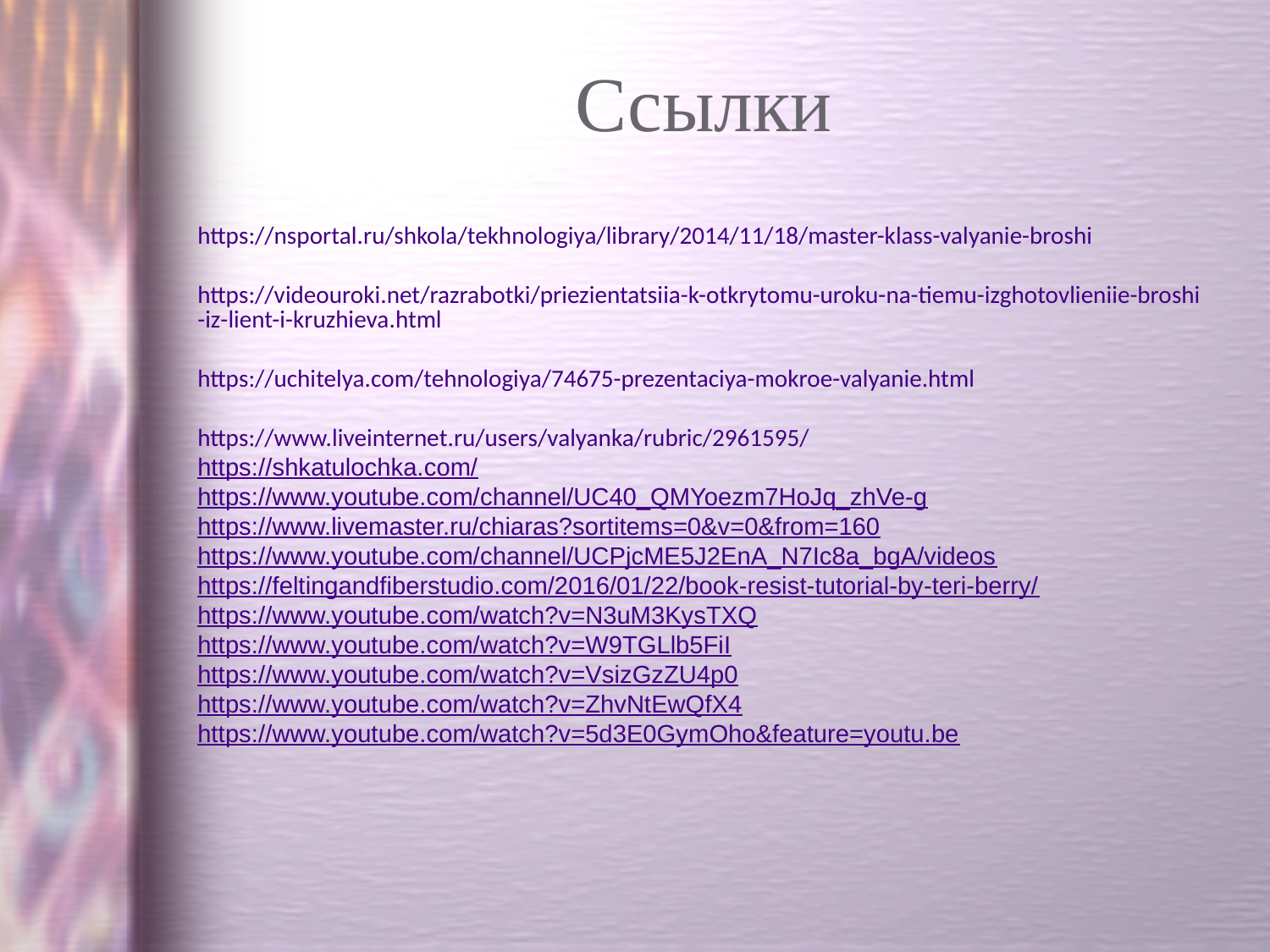

# Ссылки
https://nsportal.ru/shkola/tekhnologiya/library/2014/11/18/master-klass-valyanie-broshi

https://videouroki.net/razrabotki/priezientatsiia-k-otkrytomu-uroku-na-tiemu-izghotovlieniie-broshi-iz-lient-i-kruzhieva.html

https://uchitelya.com/tehnologiya/74675-prezentaciya-mokroe-valyanie.html

https://www.liveinternet.ru/users/valyanka/rubric/2961595/
https://shkatulochka.com/
https://www.youtube.com/channel/UC40_QMYoezm7HoJq_zhVe-g
https://www.livemaster.ru/chiaras?sortitems=0&v=0&from=160
https://www.youtube.com/channel/UCPjcME5J2EnA_N7Ic8a_bgA/videos
https://feltingandfiberstudio.com/2016/01/22/book-resist-tutorial-by-teri-berry/
https://www.youtube.com/watch?v=N3uM3KysTXQ
https://www.youtube.com/watch?v=W9TGLlb5FiI
https://www.youtube.com/watch?v=VsizGzZU4p0
https://www.youtube.com/watch?v=ZhvNtEwQfX4
https://www.youtube.com/watch?v=5d3E0GymOho&feature=youtu.be